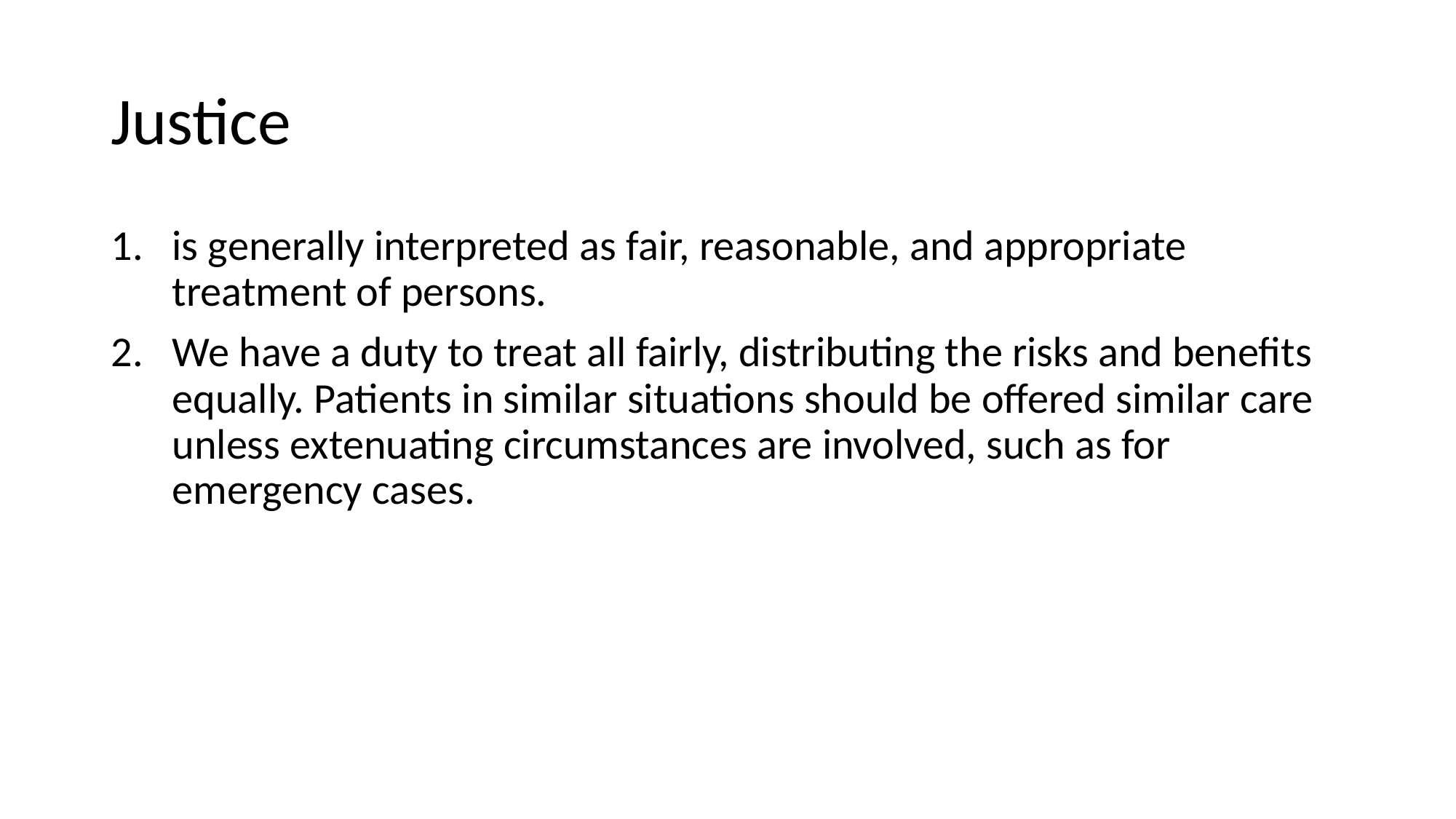

# Justice
is generally interpreted as fair, reasonable, and appropriate treatment of persons.
We have a duty to treat all fairly, distributing the risks and benefits equally. Patients in similar situations should be offered similar care unless extenuating circumstances are involved, such as for emergency cases.